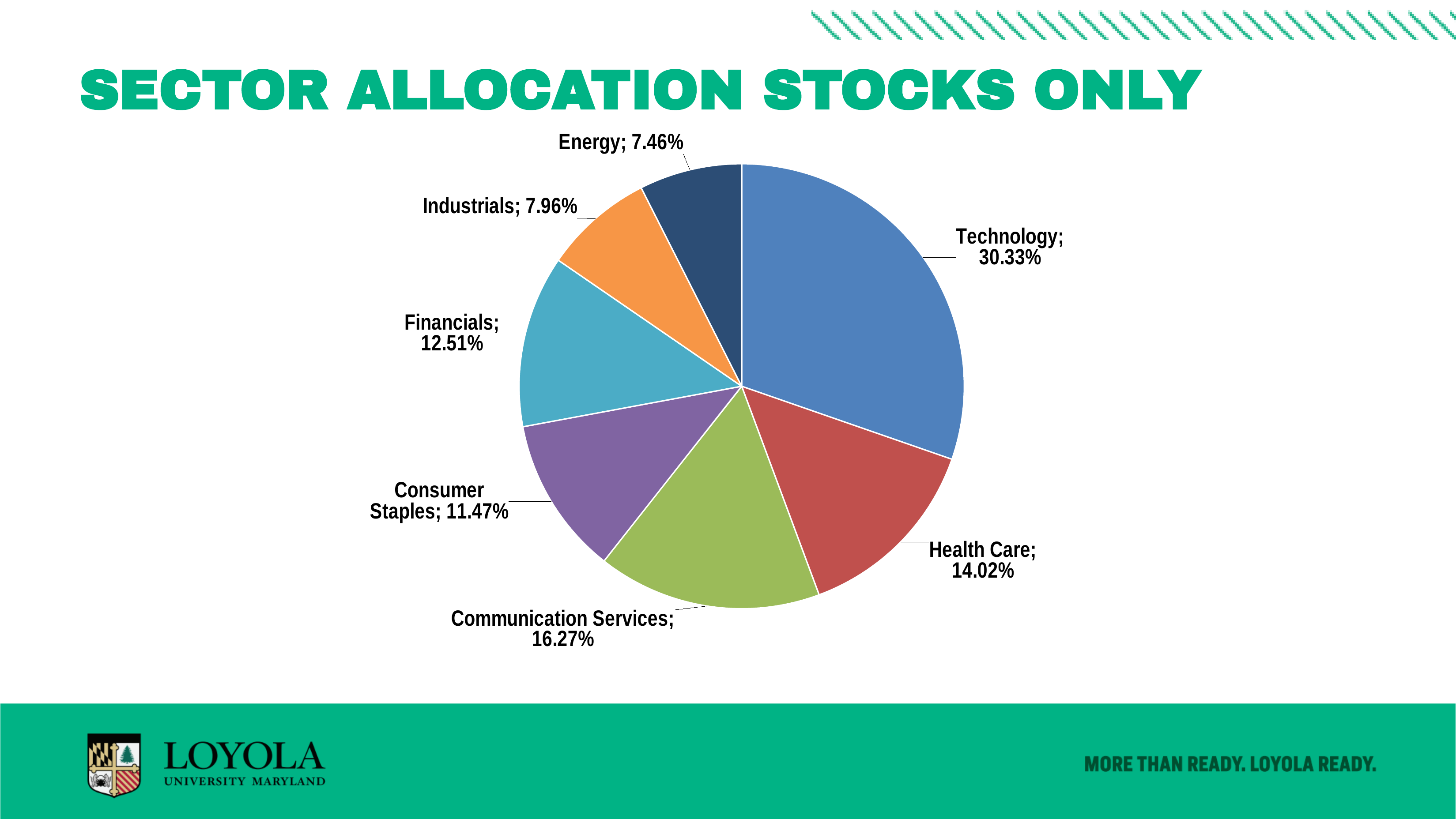

# Sector Allocation stocks only

[unsupported chart]